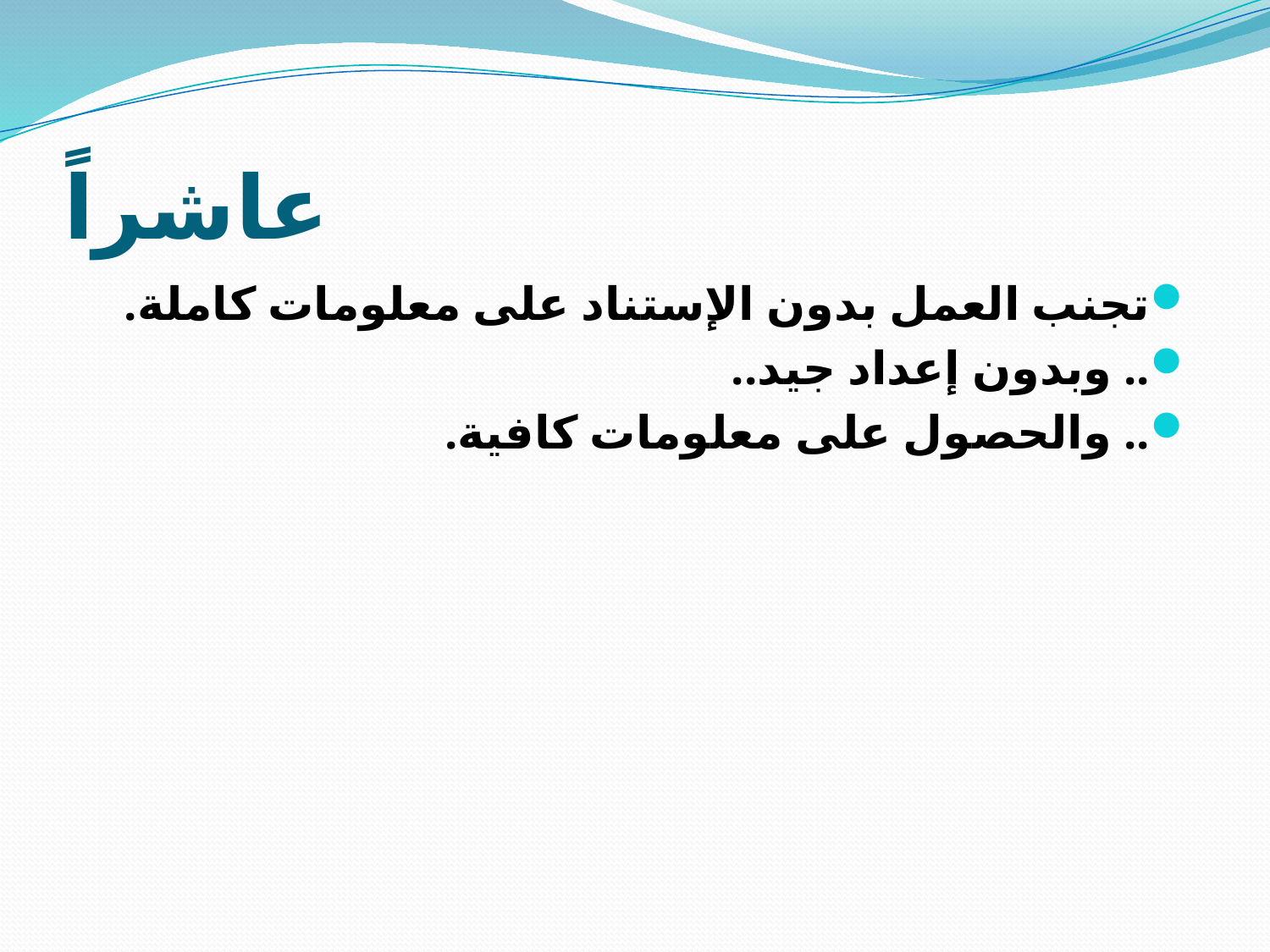

# عاشراً
تجنب العمل بدون الإستناد على معلومات كاملة.
.. وبدون إعداد جيد..
.. والحصول على معلومات كافية.